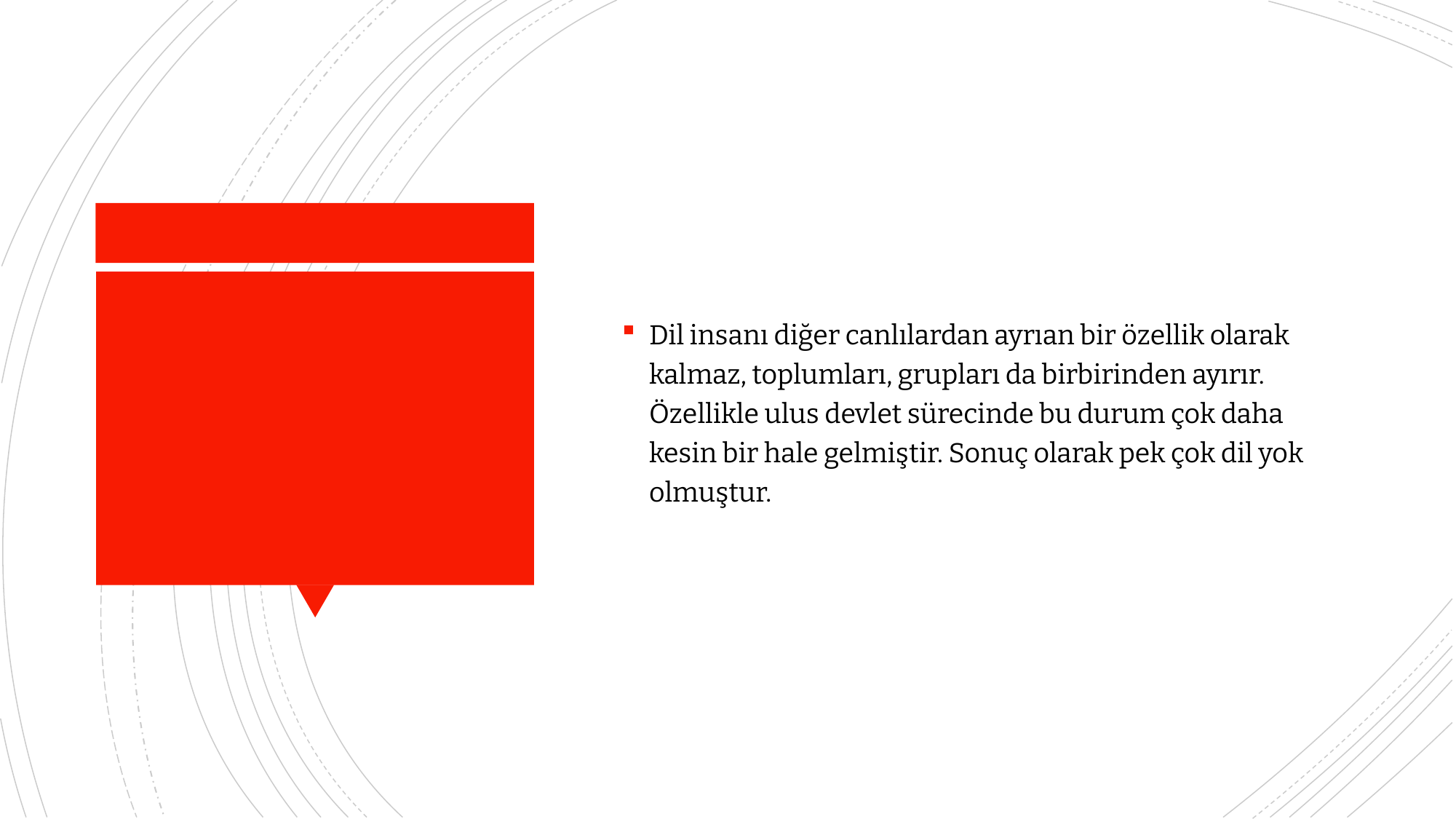

Dil insanı diğer canlılardan ayrıan bir özellik olarak kalmaz, toplumları, grupları da birbirinden ayırır. Özellikle ulus devlet sürecinde bu durum çok daha kesin bir hale gelmiştir. Sonuç olarak pek çok dil yok olmuştur.
#